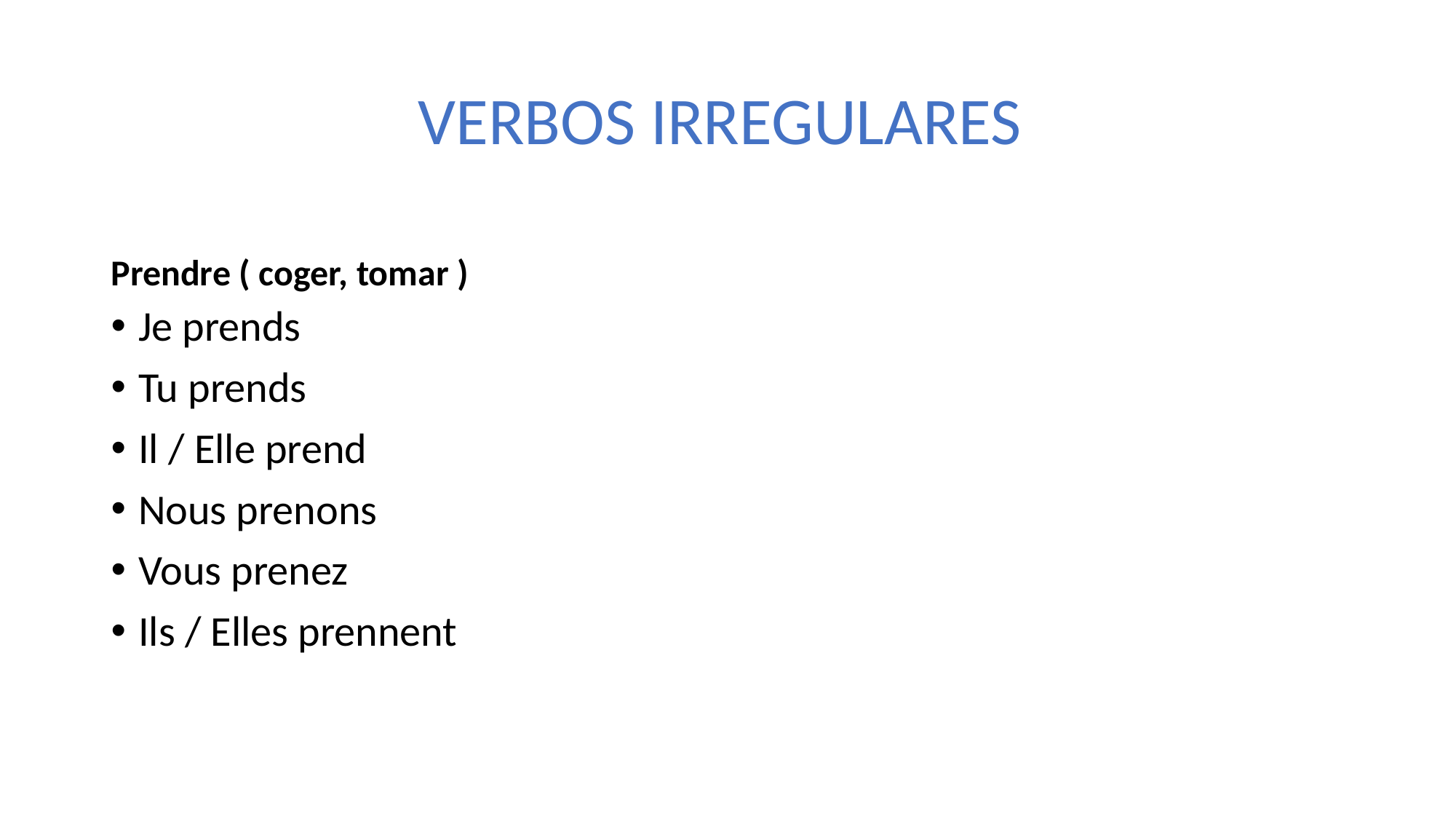

# VERBOS IRREGULARES
Prendre ( coger, tomar )

Je prends
Tu prends
Il / Elle prend
Nous prenons
Vous prenez
Ils / Elles prennent